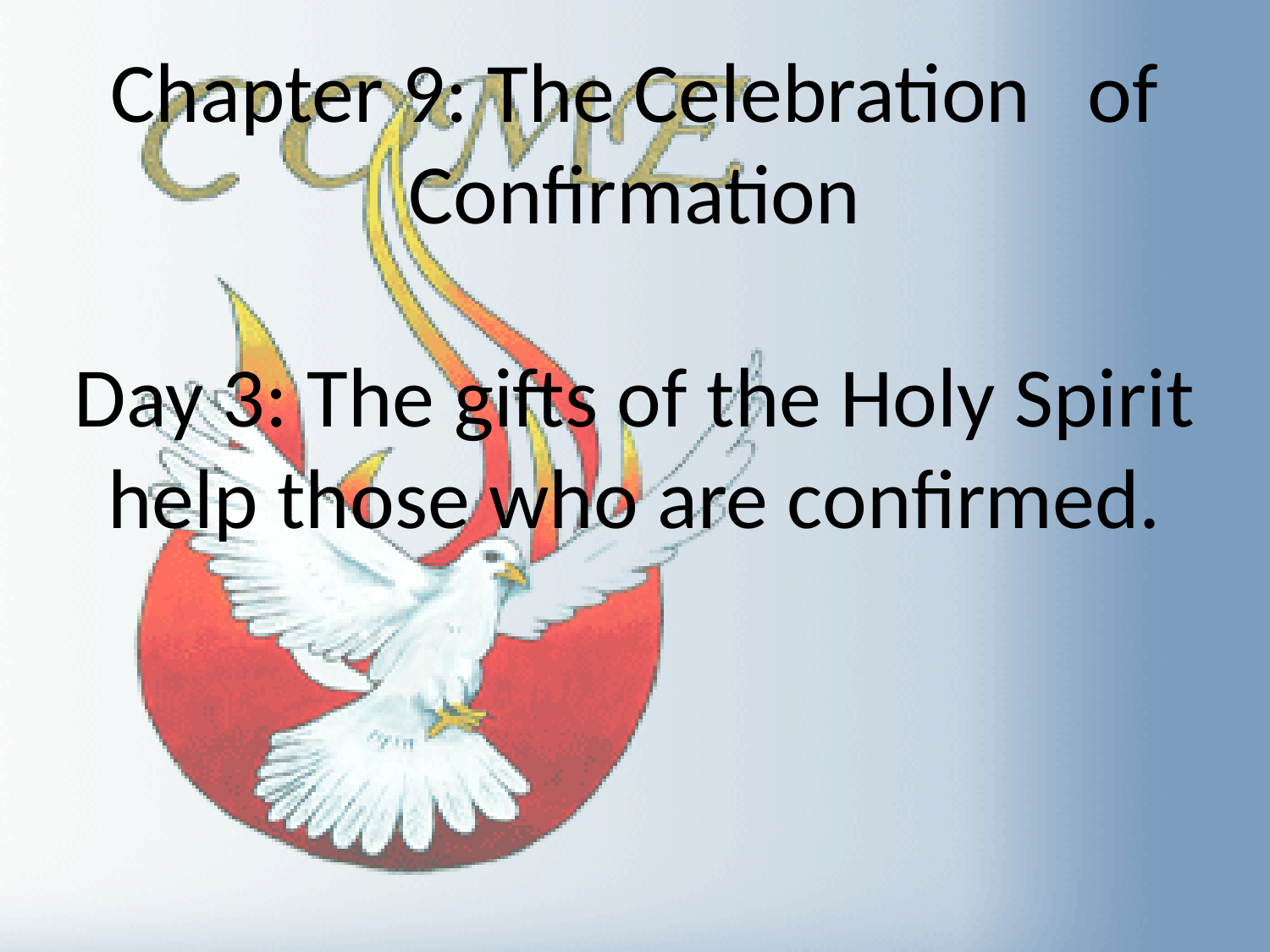

Chapter 9: The Celebration   of Confirmation

Day 3: The gifts of the Holy Spirit help those who are confirmed.